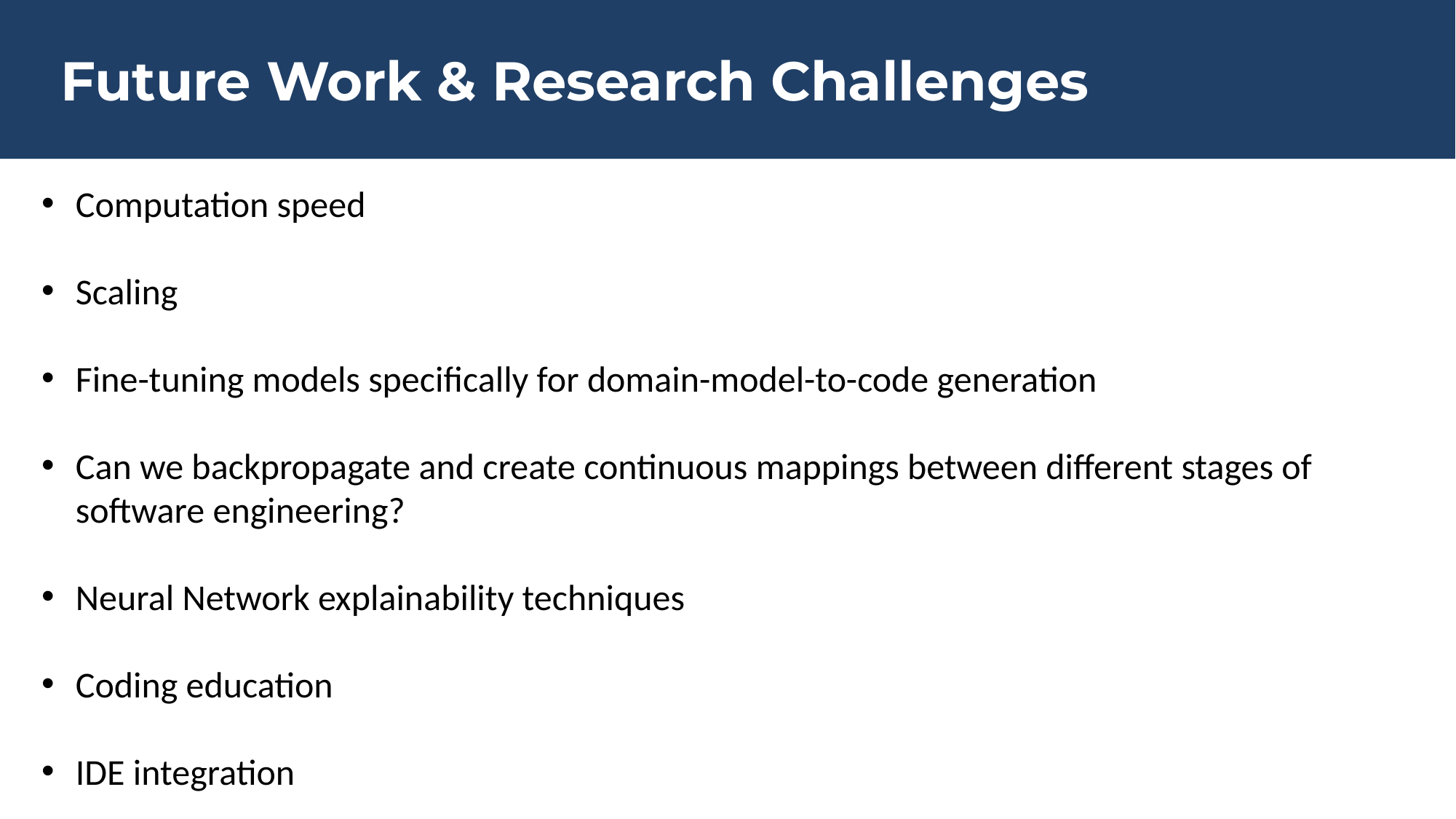

Future Work & Research Challenges
Computation speed

Scaling

Fine-tuning models specifically for domain-model-to-code generation

Can we backpropagate and create continuous mappings between different stages of software engineering?

Neural Network explainability techniques

Coding education

IDE integration